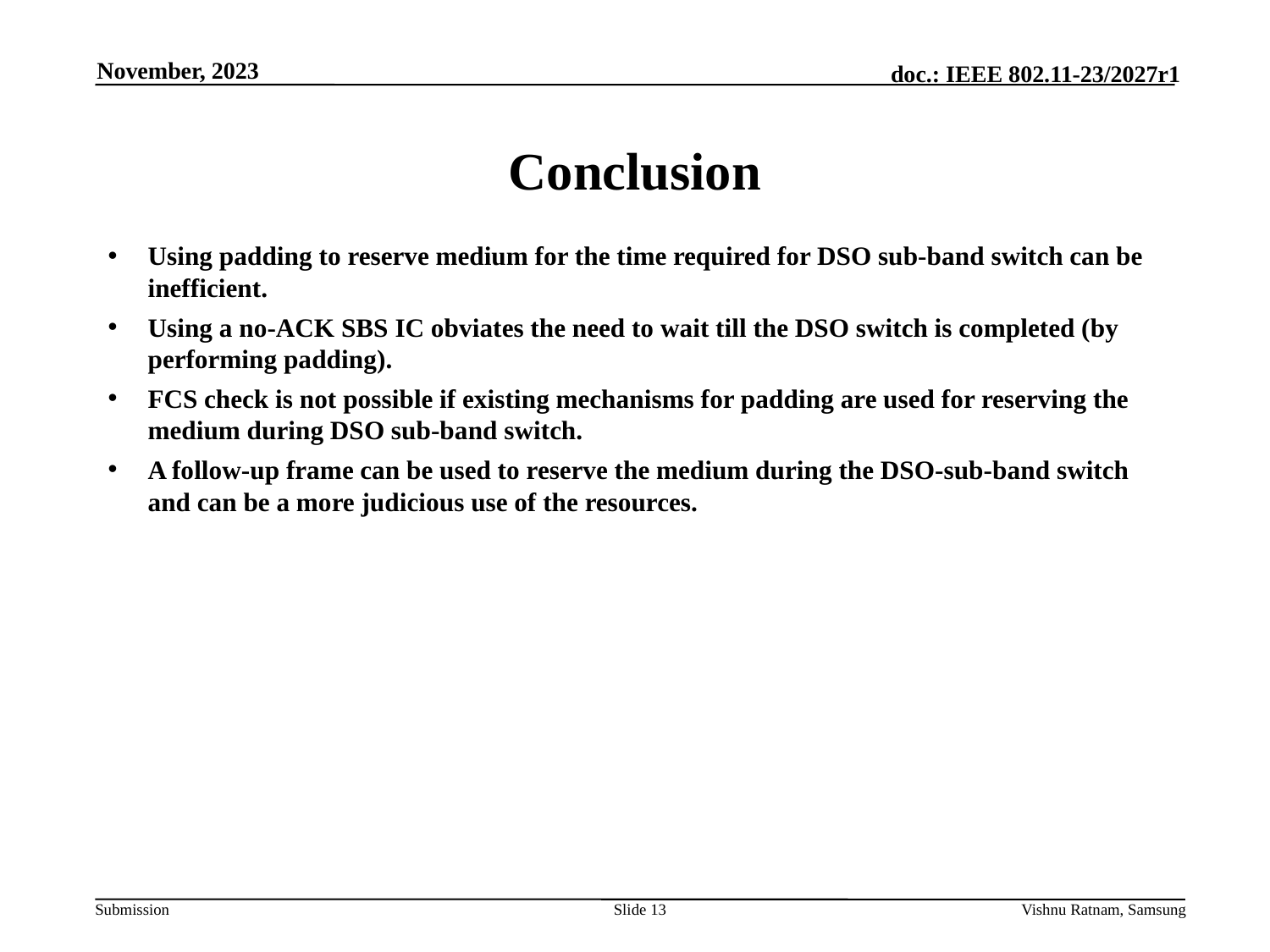

November, 2023
# Conclusion
Using padding to reserve medium for the time required for DSO sub-band switch can be inefficient.
Using a no-ACK SBS IC obviates the need to wait till the DSO switch is completed (by performing padding).
FCS check is not possible if existing mechanisms for padding are used for reserving the medium during DSO sub-band switch.
A follow-up frame can be used to reserve the medium during the DSO-sub-band switch and can be a more judicious use of the resources.
Slide 13
Vishnu Ratnam, Samsung